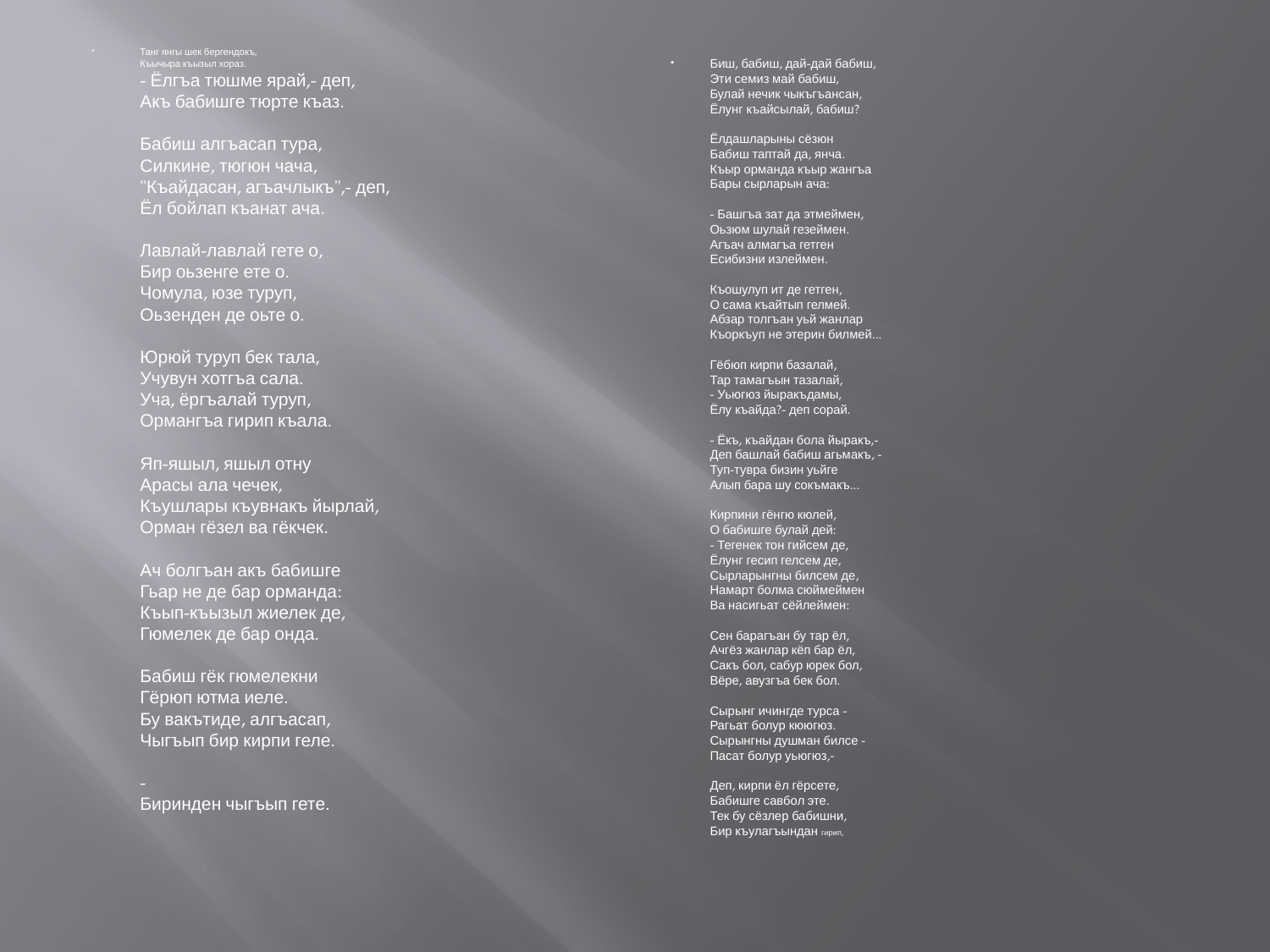

#
Танг янгы шек бергендокъ, 
Къычыра къызыл хораз. 
- Ёлгъа тюшме ярай,- деп, 
Акъ бабишге тюрте къаз. 
Бабиш алгъасап тура, 
Силкине, тюгюн чача, 
"Къайдасан, агъачлыкъ",- деп, 
Ёл бойлап къанат ача. 
Лавлай-лавлай гете о, 
Бир оьзенге ете о. 
Чомула, юзе туруп, 
Оьзенден де оьте о. 
Юрюй туруп бек тала, 
Учувун хотгъа сала. 
Уча, ёргъалай туруп, 
Ормангъа гирип къала. 
Яп-яшыл, яшыл отну 
Арасы ала чечек, 
Къушлары къувнакъ йырлай, 
Орман гёзел ва гёкчек. 
Ач болгъан акъ бабишге 
Гьар не де бар орманда: 
Къып-къызыл жиелек де, 
Гюмелек де бар онда. 
Бабиш гёк гюмелекни 
Гёрюп ютма иеле. 
Бу вакътиде, алгъасап, 
Чыгъып бир кирпи геле. 
-
Биринден чыгъып гете.
Биш, бабиш, дай-дай бабиш, 
Эти семиз май бабиш, 
Булай нечик чыкъгъансан, 
Ёлунг къайсылай, бабиш? 
Ёлдашларыны сёзюн 
Бабиш таптай да, янча. 
Къыр орманда къыр жангъа 
Бары сырларын ача: 
- Башгъа зат да этмеймен, 
Оьзюм шулай гезеймен. 
Агъач алмагъа гетген 
Есибизни излеймен. 
Къошулуп ит де гетген, 
О сама къайтып гелмей. 
Абзар толгъан уьй жанлар 
Къоркъуп не этерин билмей... 
Гёбюп кирпи базалай, 
Тар тамагъын тазалай, 
- Уьюгюз йыракъдамы, 
Ёлу къайда?- деп сорай. 
- Ёкъ, къайдан бола йыракъ,- 
Деп башлай бабиш агьмакъ, - 
Туп-тувра бизин уьйге 
Алып бара шу сокъмакъ... 
Кирпини гёнгю кюлей, 
О бабишге булай дей: 
- Тегенек тон гийсем де, 
Ёлунг гесип гелсем де, 
Сырларынгны билсем де, 
Намарт болма сюймеймен 
Ва насигьат сёйлеймен: 
Сен барагъан бу тар ёл, 
Ачгёз жанлар кёп бар ёл, 
Сакъ бол, сабур юрек бол, 
Вёре, авузгъа бек бол. 
Сырынг ичингде турса - 
Рагьат болур кююгюз. 
Сырынгны душман билсе - 
Пасат болур уьюгюз,- 
Деп, кирпи ёл гёрсете, 
Бабишге савбол эте. 
Тек бу сёзлер бабишни, 
Бир къулагъындан гирип,